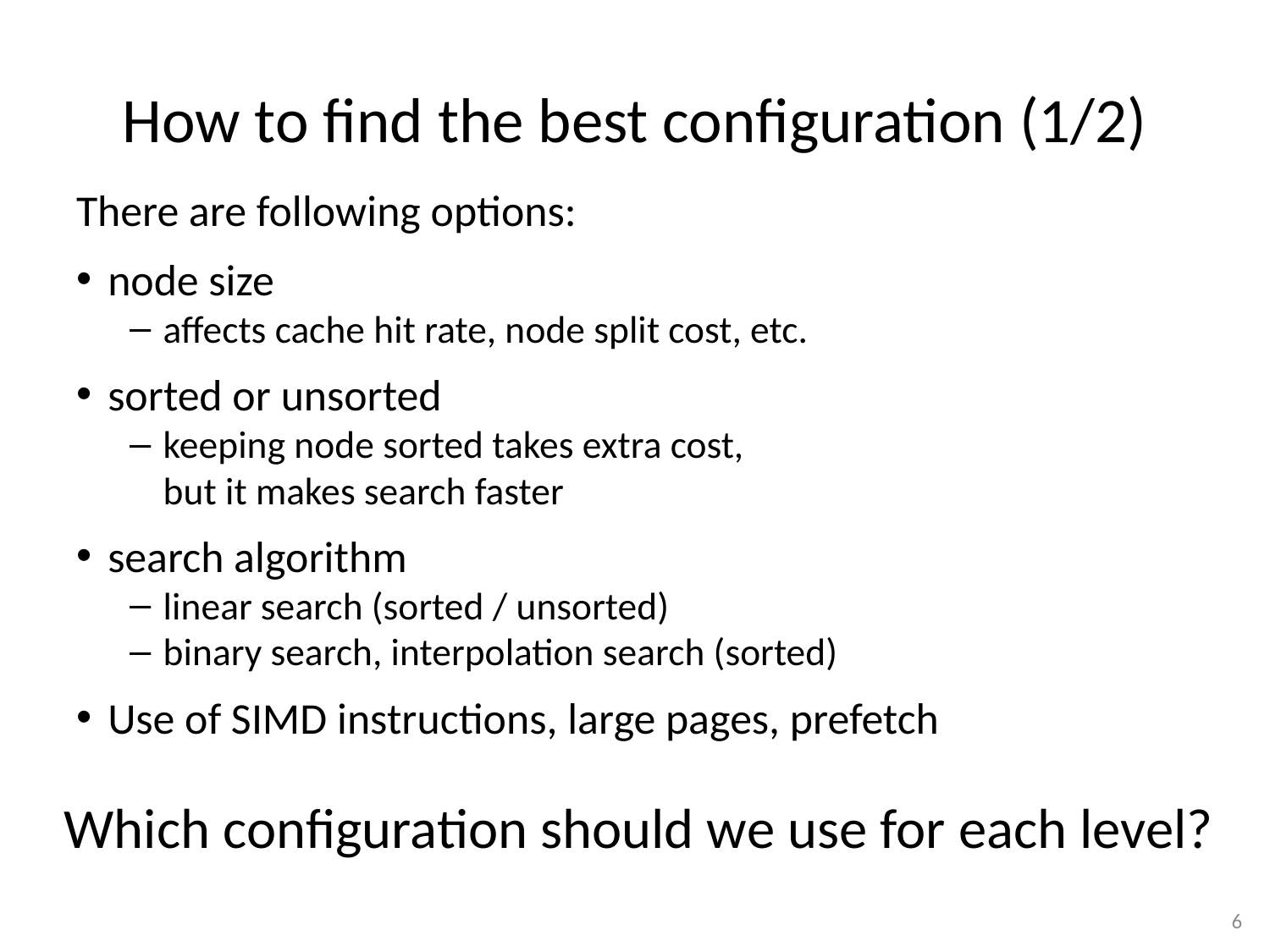

# How to find the best configuration (1/2)
There are following options:
node size
affects cache hit rate, node split cost, etc.
sorted or unsorted
keeping node sorted takes extra cost,
but it makes search faster
search algorithm
linear search (sorted / unsorted)
binary search, interpolation search (sorted)
Use of SIMD instructions, large pages, prefetch
Which configuration should we use for each level?
6